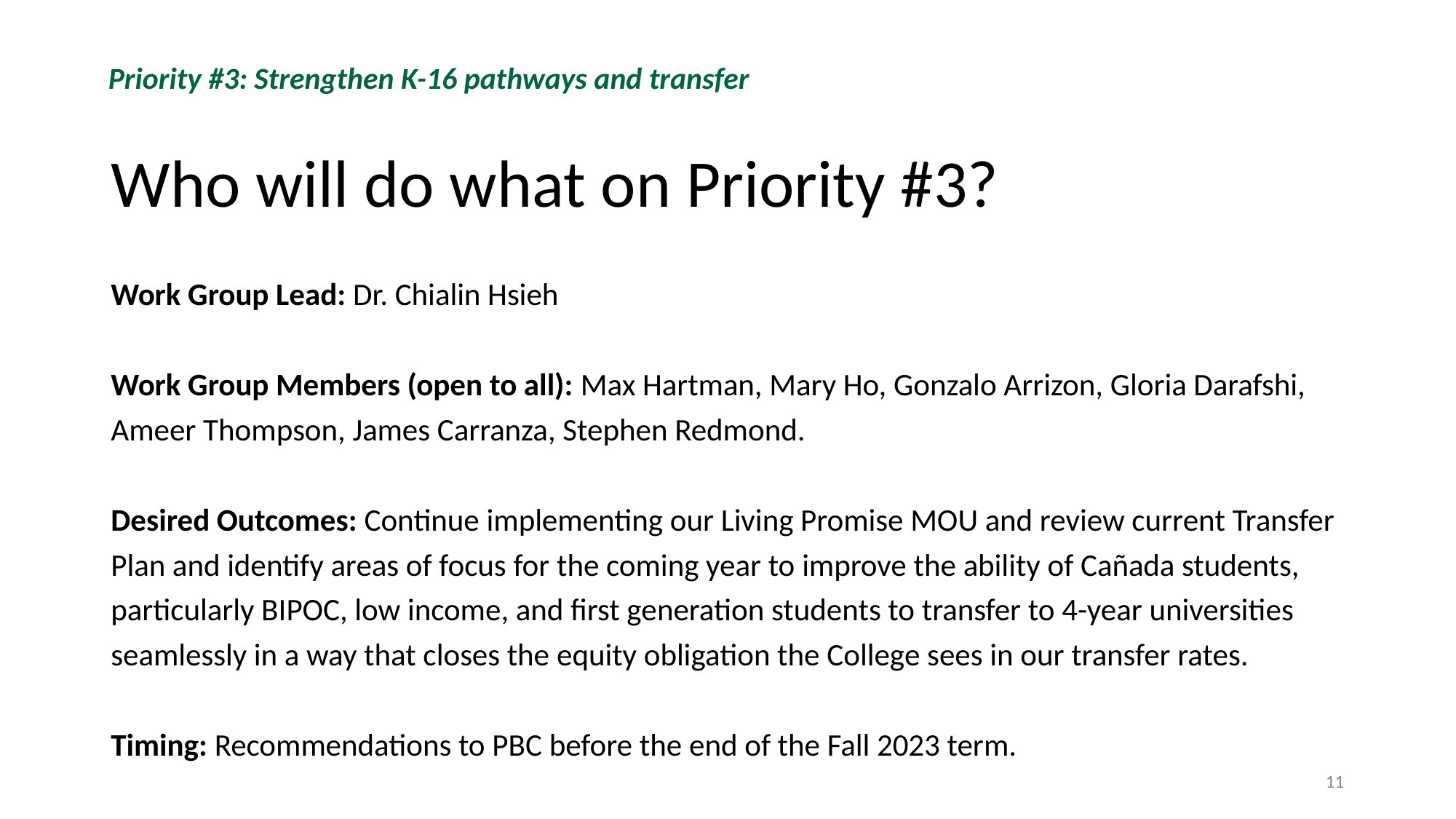

Priority #3: Strengthen K-16 pathways and transfer
# Who will do what on Priority #3?
Work Group Lead: Dr. Chialin Hsieh

Work Group Members (open to all): Max Hartman, Mary Ho, Gonzalo Arrizon, Gloria Darafshi, Ameer Thompson, James Carranza, Stephen Redmond.

Desired Outcomes: Continue implementing our Living Promise MOU and review current Transfer Plan and identify areas of focus for the coming year to improve the ability of Cañada students, particularly BIPOC, low income, and first generation students to transfer to 4-year universities seamlessly in a way that closes the equity obligation the College sees in our transfer rates.

Timing: Recommendations to PBC before the end of the Fall 2023 term.
11